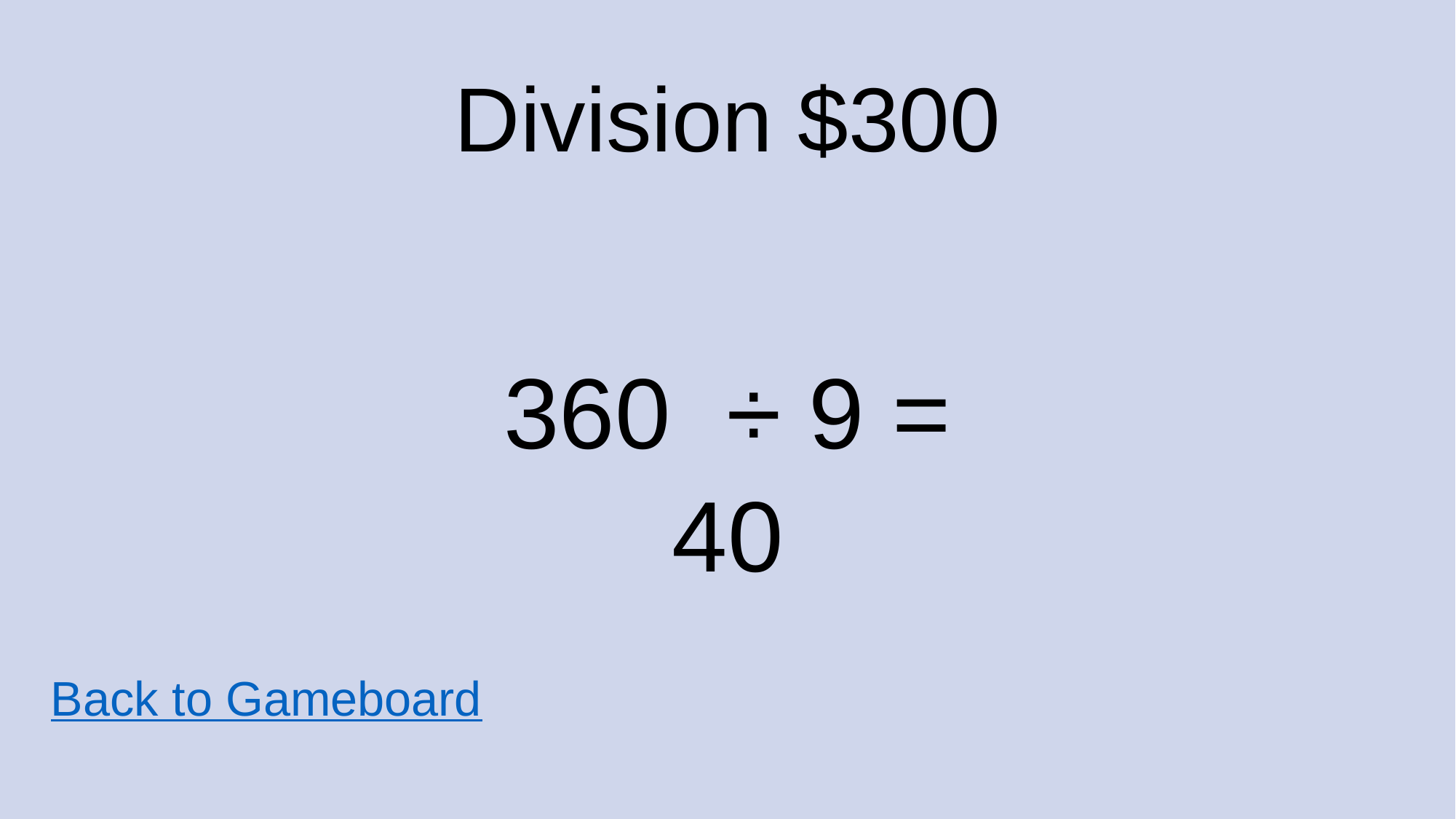

# Division $300
360  ÷ 9 =
40
Back to Gameboard